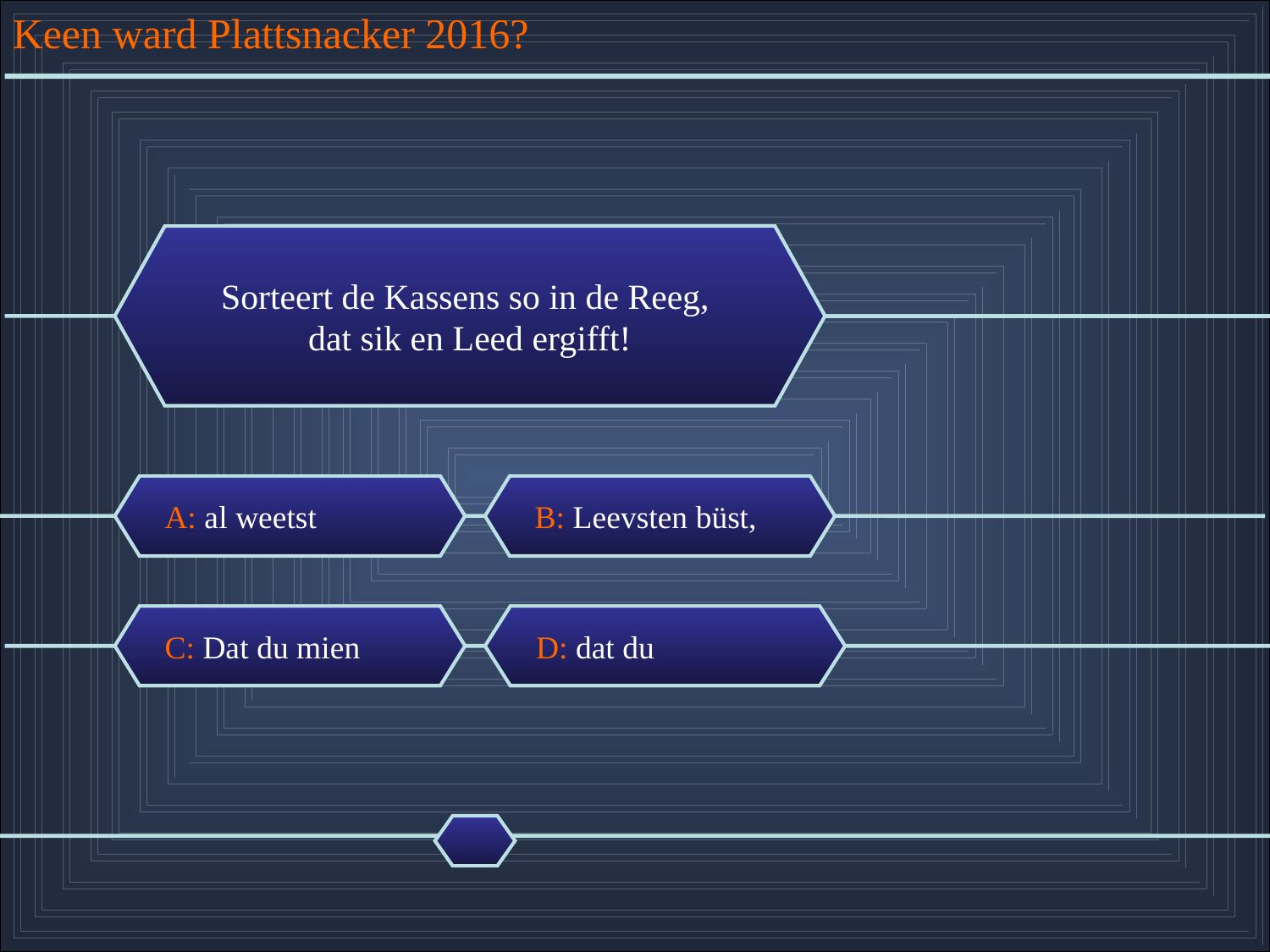

Keen ward Plattsnacker 2016?

Sorteert de Kassens so in de Reeg,
dat sik en Leed ergifft!

A: al weetst
B: Leevsten büst,

C: Dat du mien
D: dat du